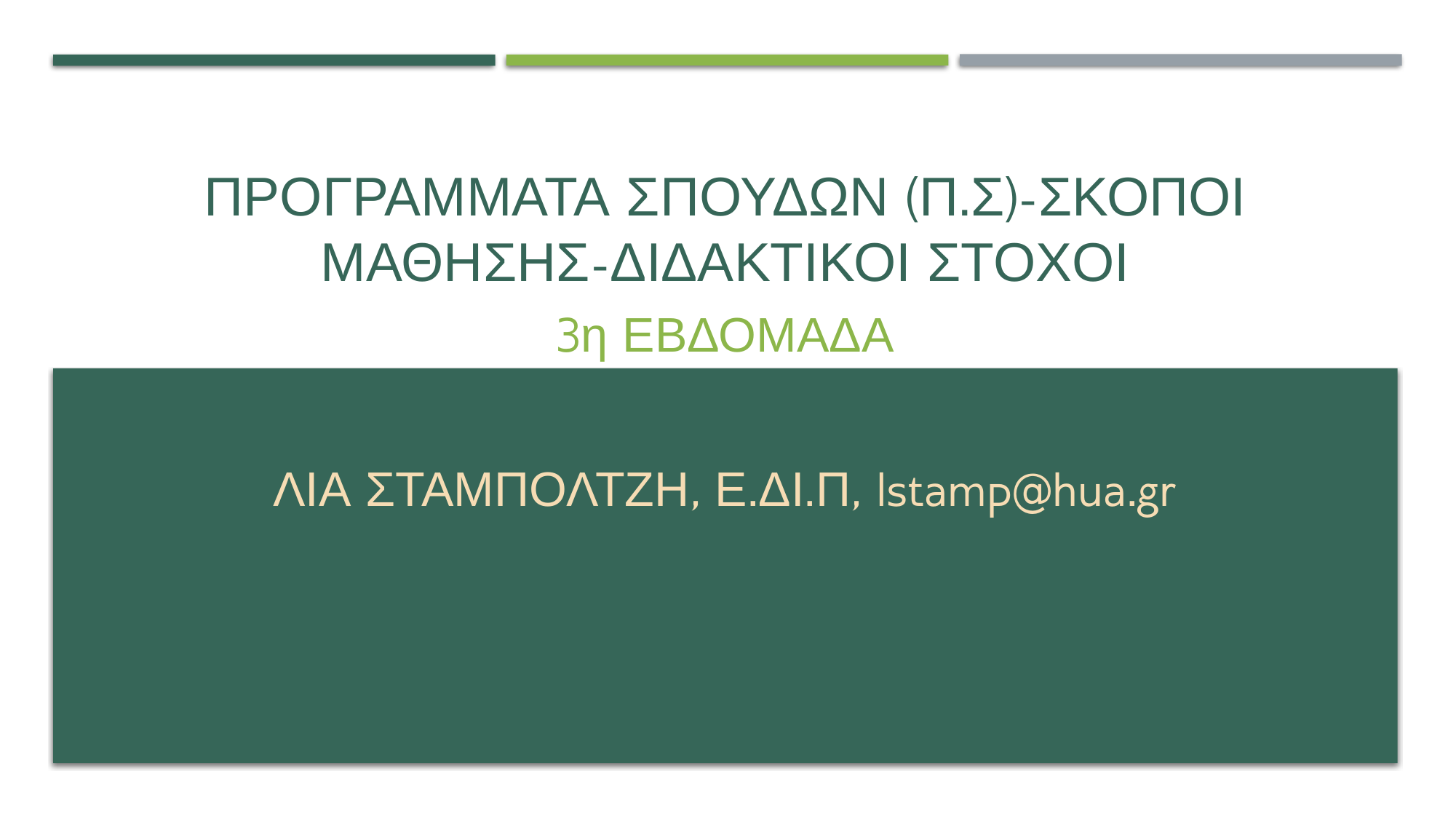

# προγρΑμματα ΣπΟΥΔΩν (Π.σ)-σκοποι μαθησησ-διδακτικοι στοχοι
3η εβδομαδα

Λια σταμπολτζη, Ε.δΙ.Π, lstamp@hua.gr